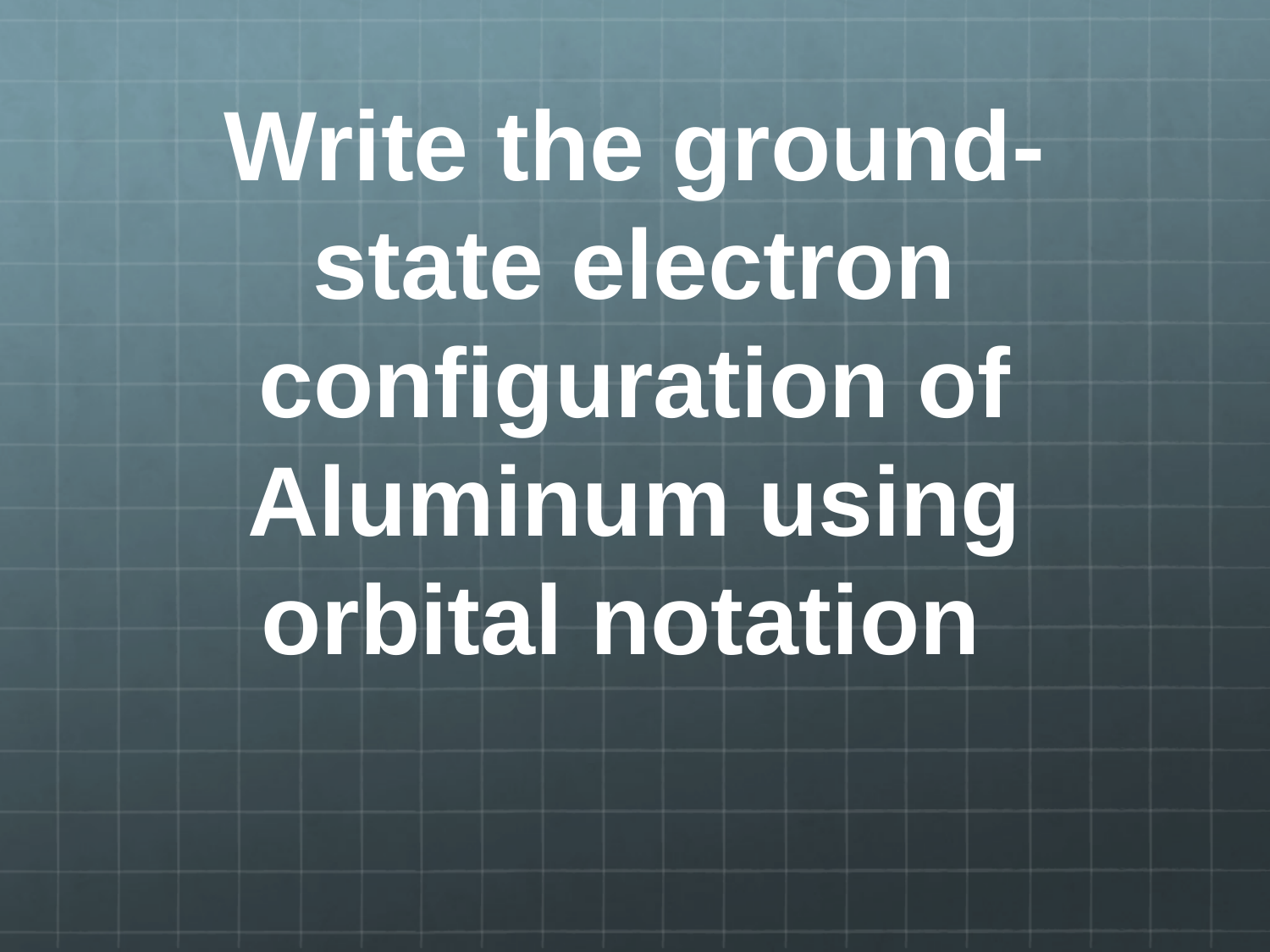

# Write the ground-state electron configuration of Aluminum using orbital notation